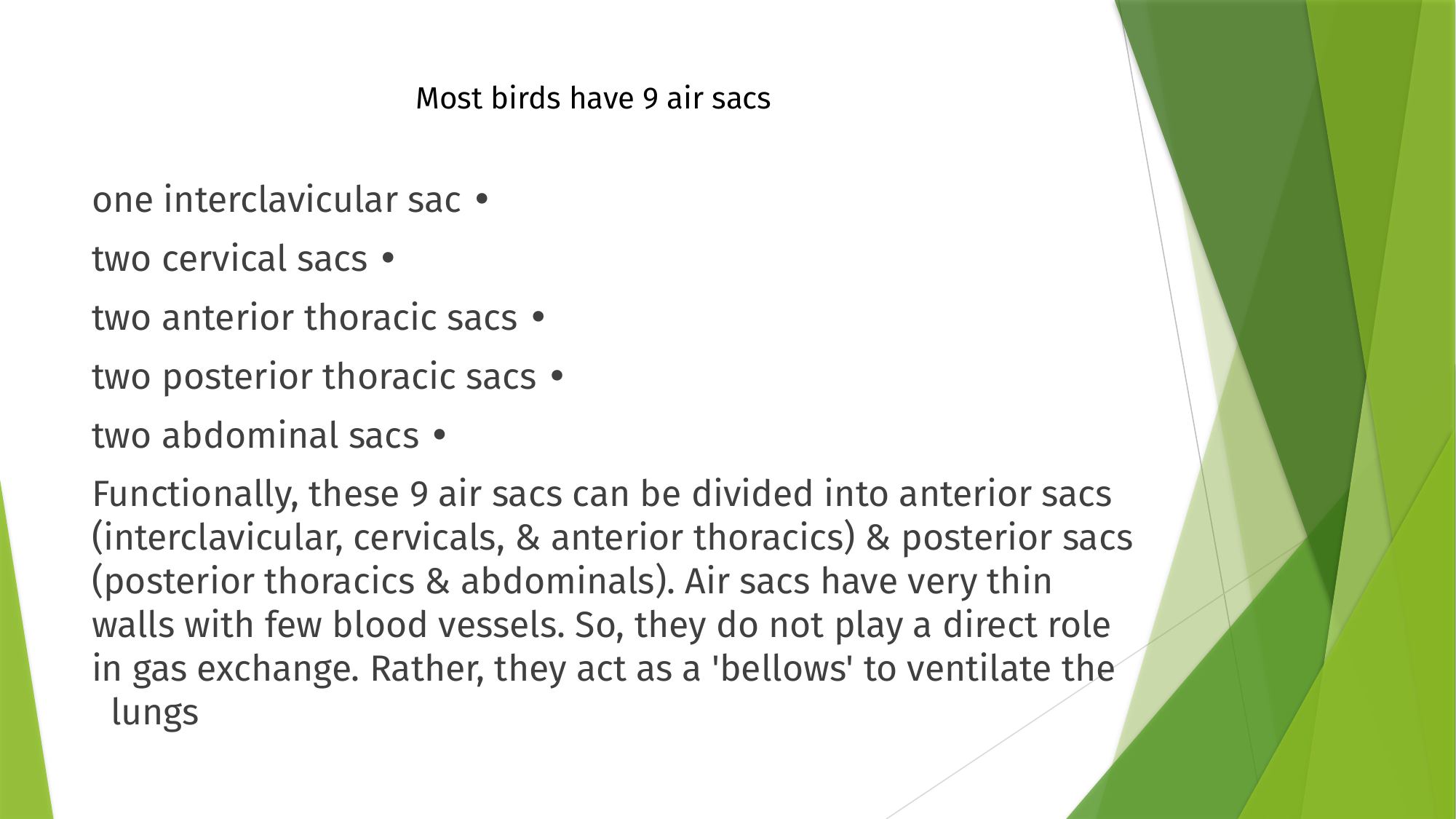

# Most birds have 9 air sacs
• one interclavicular sac
	• two cervical sacs
	• two anterior thoracic sacs
• two posterior thoracic sacs
	• two abdominal sacs
Functionally, these 9 air sacs can be divided into anterior sacs (interclavicular, cervicals, & anterior thoracics) & posterior sacs (posterior thoracics & abdominals). Air sacs have very thin walls with few blood vessels. So, they do not play a direct role in gas exchange. Rather, they act as a 'bellows' to ventilate the lungs